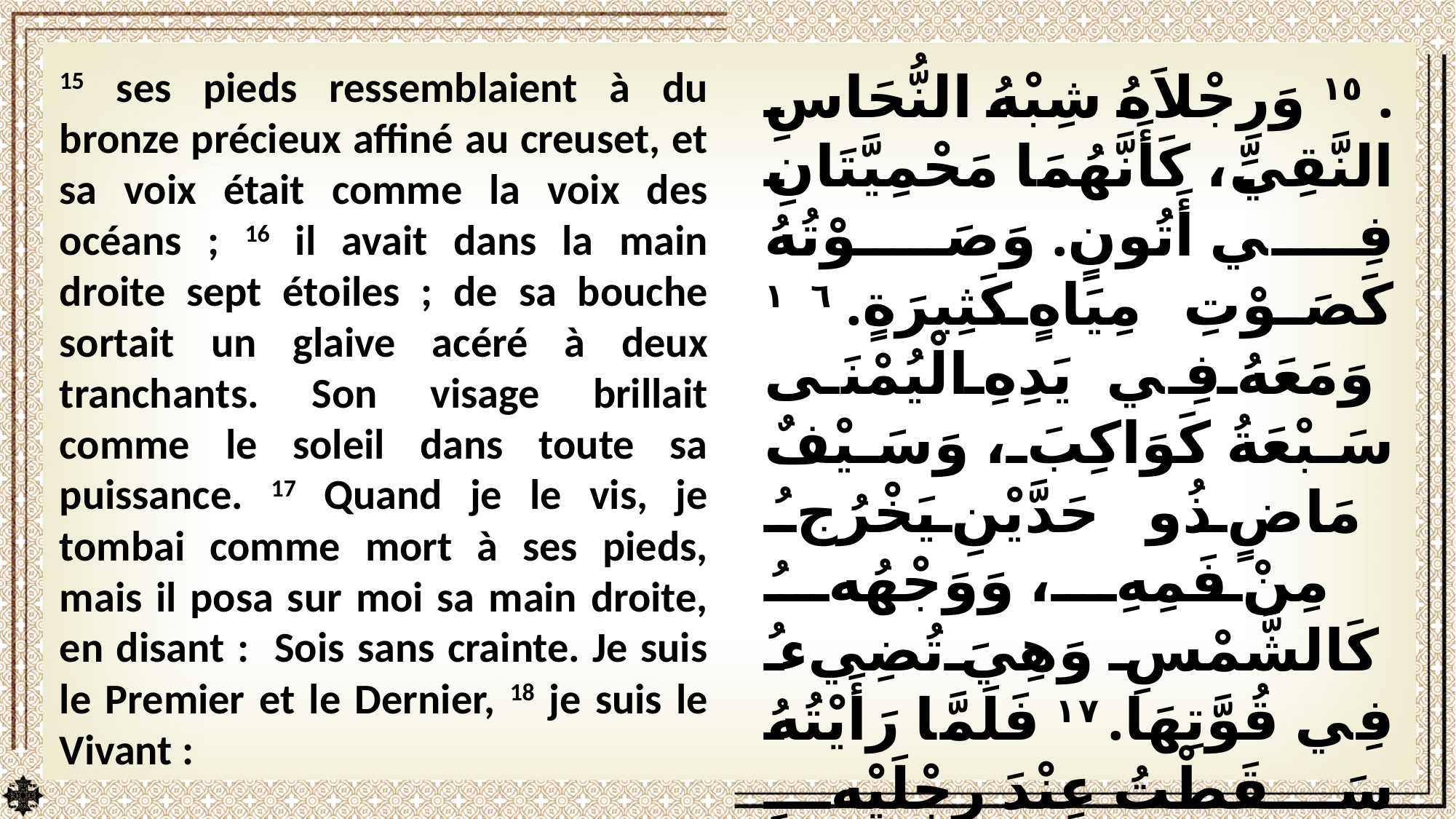

15 ses pieds ressemblaient à du bronze précieux affiné au creuset, et sa voix était comme la voix des océans ; 16 il avait dans la main droite sept étoiles ; de sa bouche sortait un glaive acéré à deux tranchants. Son visage brillait comme le soleil dans toute sa puissance. 17 Quand je le vis, je tombai comme mort à ses pieds, mais il posa sur moi sa main droite, en disant :  Sois sans crainte. Je suis le Premier et le Dernier, 18 je suis le Vivant :
. ١٥ وَرِجْلاَهُ شِبْهُ النُّحَاسِ النَّقِيِّ، كَأَنَّهُمَا مَحْمِيَّتَانِ فِي أَتُونٍ. وَصَوْتُهُ كَصَوْتِ مِيَاهٍ كَثِيرَةٍ. ١٦ وَمَعَهُ فِي يَدِهِ الْيُمْنَى سَبْعَةُ كَوَاكِبَ، وَسَيْفٌ مَاضٍ ذُو حَدَّيْنِ يَخْرُجُ مِنْ فَمِهِ، وَوَجْهُهُ كَالشَّمْسِ وَهِيَ تُضِيءُ فِي قُوَّتِهَا. ١٧ فَلَمَّا رَأَيْتُهُ سَقَطْتُ عِنْدَ رِجْلَيْهِ كَمَيِّتٍ، فَوَضَعَ يَدَهُ الْيُمْنَى عَلَيَّ قَائِلاً لِي: «لاَ تَخَفْ، أَنَا هُوَ الأَوَّلُ وَالآخِرُ، ١٨ وَالْحَيُّ.